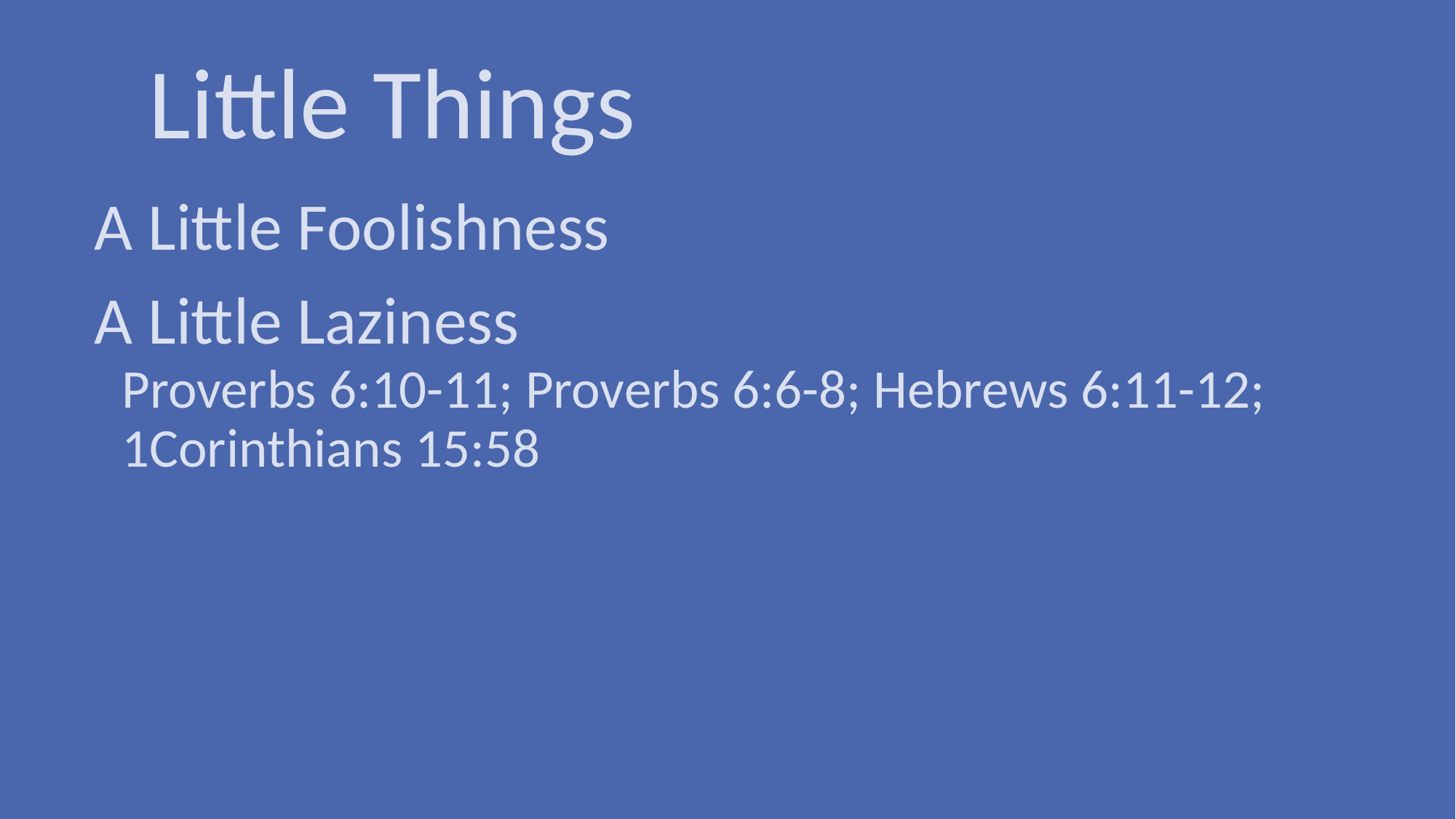

# Little Things
A Little Foolishness
A Little Laziness
Proverbs 6:10-11; Proverbs 6:6-8; Hebrews 6:11-12; 1Corinthians 15:58